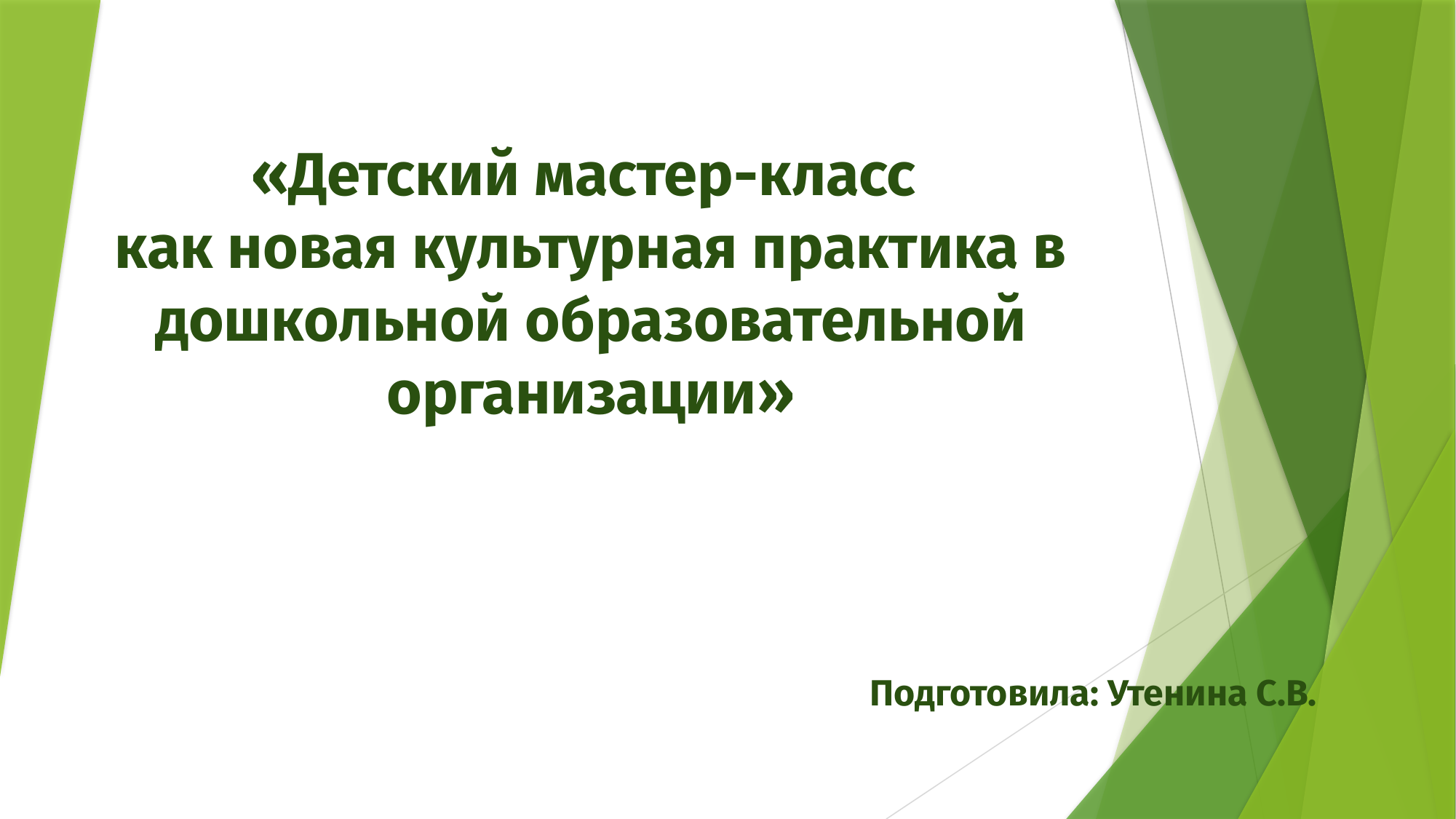

# «Детский мастер-класс как новая культурная практика в дошкольной образовательной организации»
Подготовила: Утенина С.В.